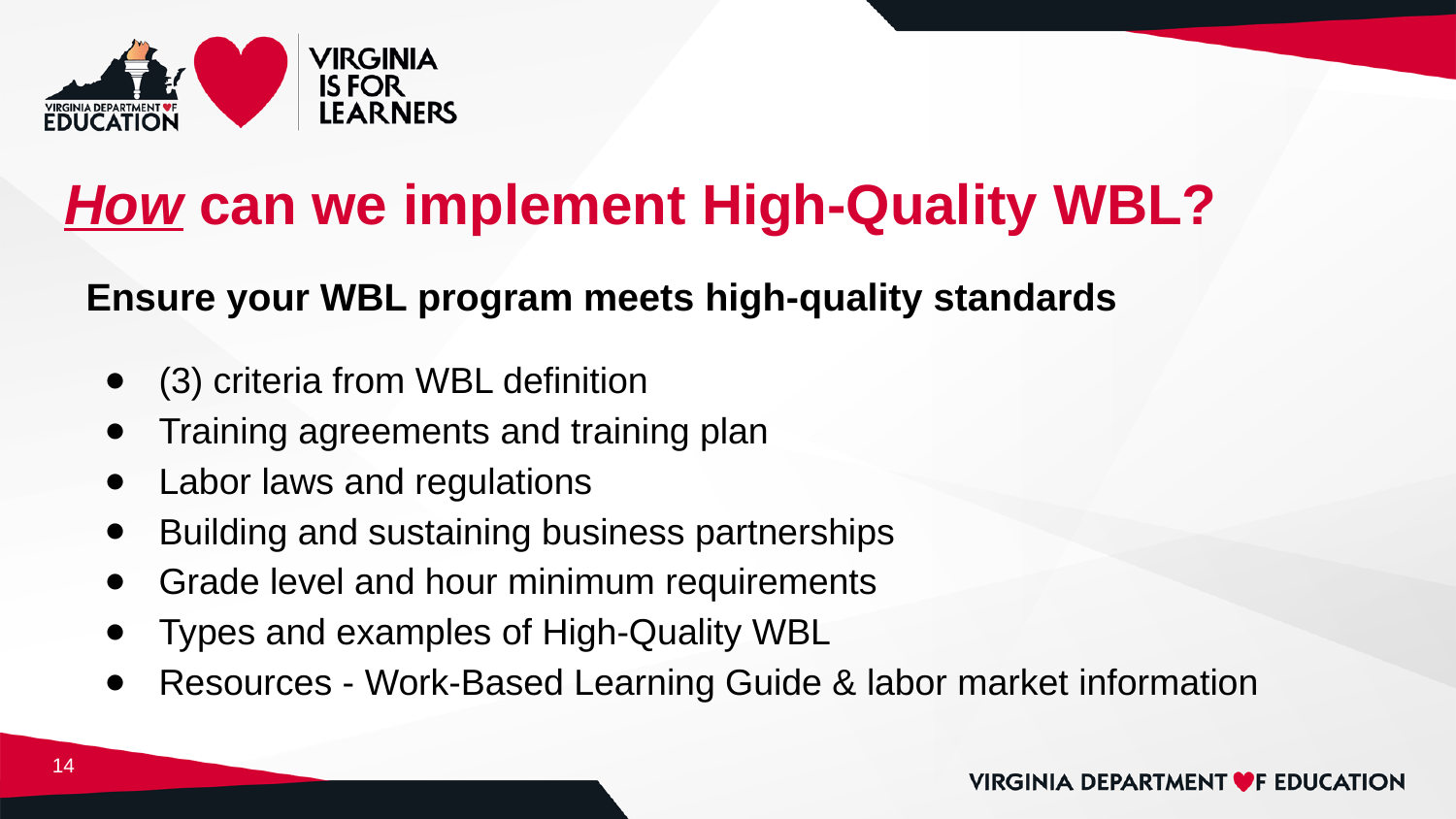

# How can we implement High-Quality WBL?
Ensure your WBL program meets high-quality standards
(3) criteria from WBL definition
Training agreements and training plan
Labor laws and regulations
Building and sustaining business partnerships
Grade level and hour minimum requirements
Types and examples of High-Quality WBL
Resources - Work-Based Learning Guide & labor market information
14